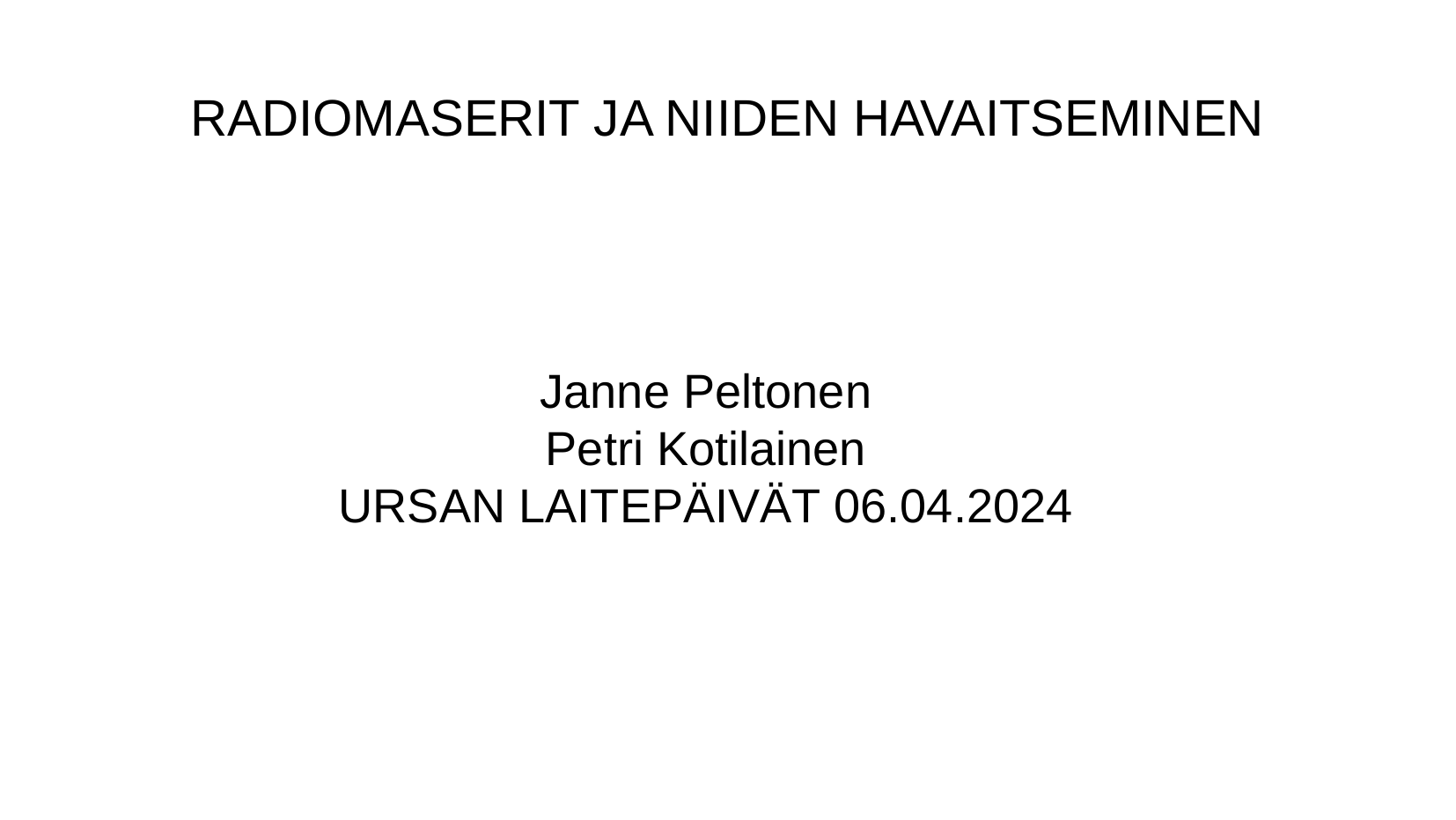

RADIOMASERIT JA NIIDEN HAVAITSEMINEN
Janne Peltonen
Petri Kotilainen
URSAN LAITEPÄIVÄT 06.04.2024